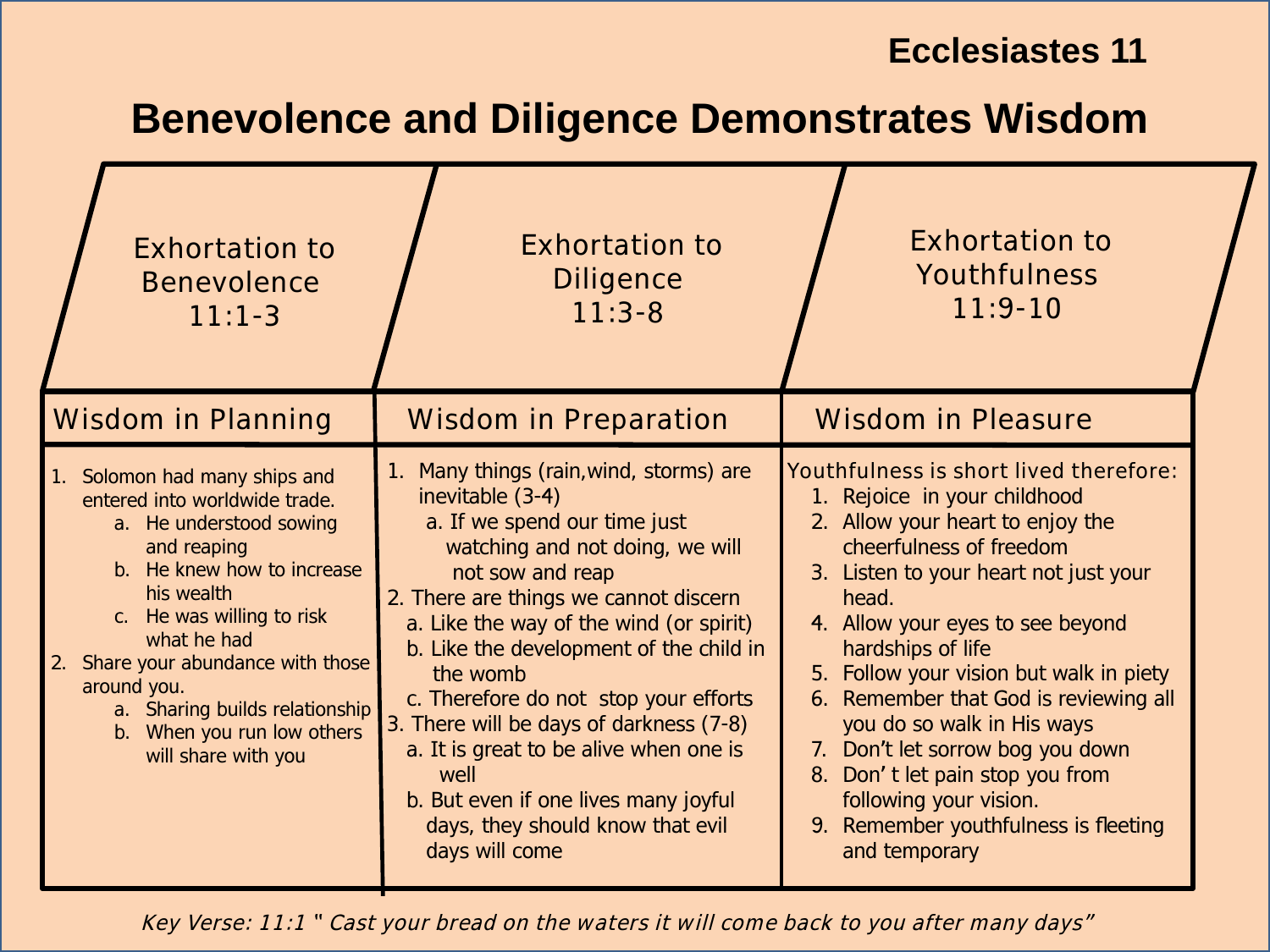

Ecclesiastes 11
Benevolence and Diligence Demonstrates Wisdom

Exhortation to Youthfulness
11:9-10
Exhortation to Diligence
11:3-8
Exhortation to Benevolence
11:1-3

Wisdom in Planning         Wisdom in Preparation 	Wisdom in Pleasure
Many things (rain,wind, storms) are inevitable (3-4)
      a. If we spend our time just
         watching and not doing, we will
          not sow and reap
2. There are things we cannot discern
   a. Like the way of the wind (or spirit)
   b. Like the development of the child in
       the womb
   c. Therefore do not  stop your efforts
3. There will be days of darkness (7-8)
   a. It is great to be alive when one is
        well
   b. But even if one lives many joyful
      days, they should know that evil
      days will come

Youthfulness is short lived therefore:
Rejoice  in your childhood
Allow your heart to enjoy the cheerfulness of freedom
Listen to your heart not just your head.
Allow your eyes to see beyond hardships of life
Follow your vision but walk in piety
Remember that God is reviewing all you do so walk in His ways
Don’t let sorrow bog you down
Don’ t let pain stop you from following your vision.
Remember youthfulness is fleeting and temporary

Solomon had many ships and entered into worldwide trade.
He understood sowing and reaping
He knew how to increase his wealth
He was willing to risk what he had
Share your abundance with those around you.
Sharing builds relationship
When you run low others will share with you

Key Verse: 11:1 “ Cast your bread on the waters it will come back to you after many days”